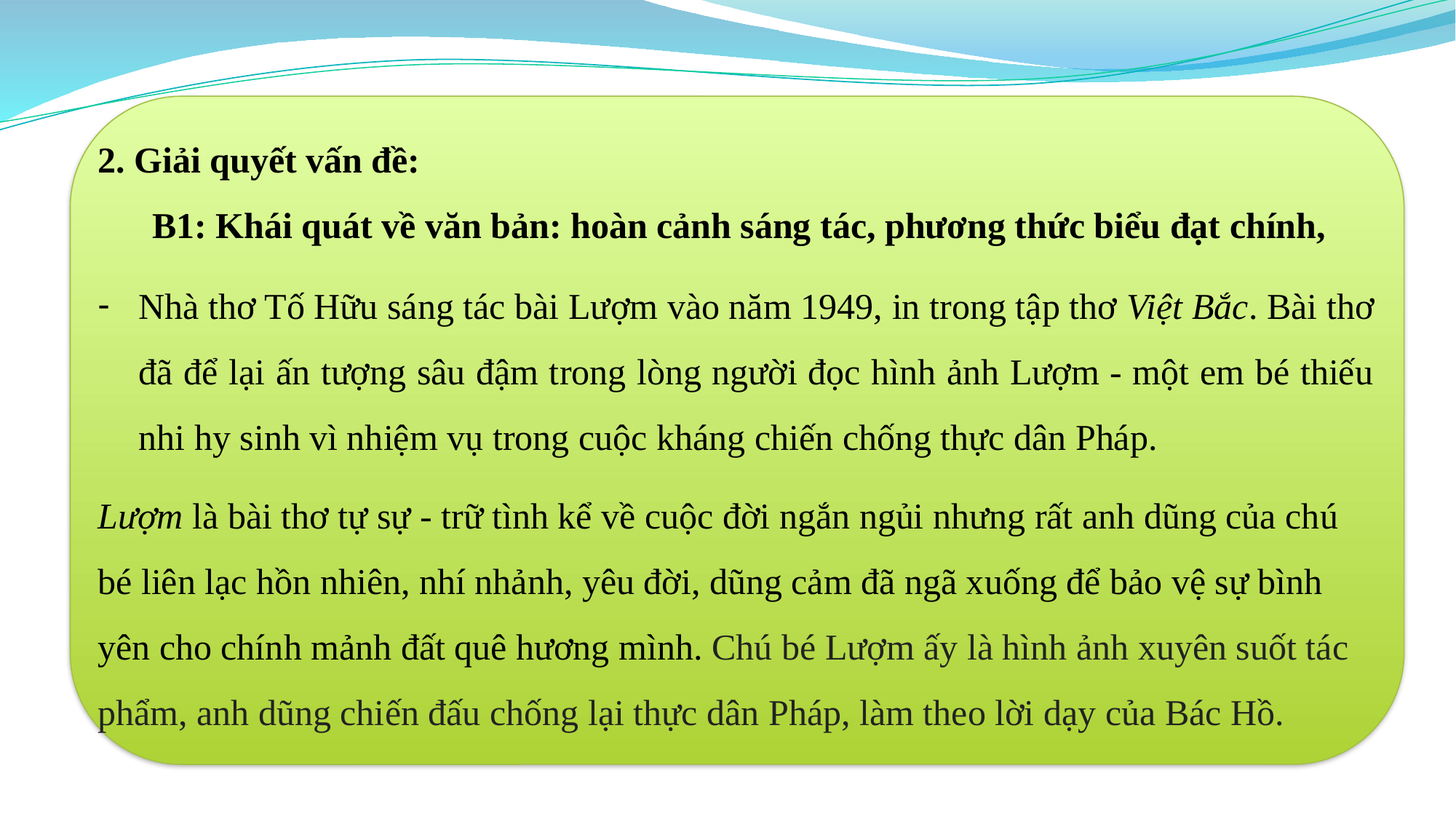

2. Giải quyết vấn đề:
B1: Khái quát về văn bản: hoàn cảnh sáng tác, phương thức biểu đạt chính,
Nhà thơ Tố Hữu sáng tác bài Lượm vào năm 1949, in trong tập thơ Việt Bắc. Bài thơ đã để lại ấn tượng sâu đậm trong lòng người đọc hình ảnh Lượm - một em bé thiếu nhi hy sinh vì nhiệm vụ trong cuộc kháng chiến chống thực dân Pháp.
Lượm là bài thơ tự sự - trữ tình kể về cuộc đời ngắn ngủi nhưng rất anh dũng của chú bé liên lạc hồn nhiên, nhí nhảnh, yêu đời, dũng cảm đã ngã xuống để bảo vệ sự bình yên cho chính mảnh đất quê hương mình. Chú bé Lượm ấy là hình ảnh xuyên suốt tác phẩm, anh dũng chiến đấu chống lại thực dân Pháp, làm theo lời dạy của Bác Hồ.